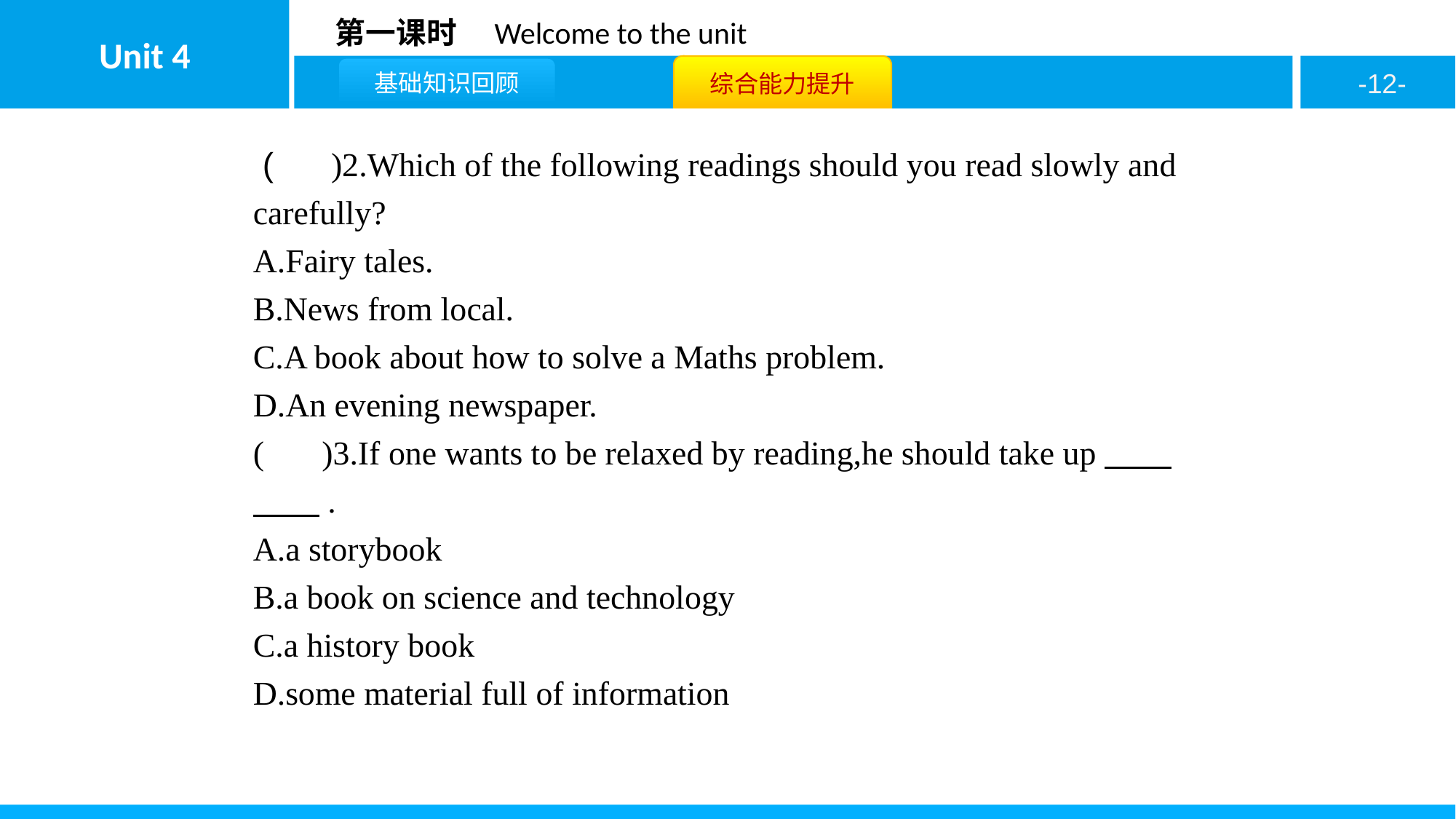

(  C  )2.Which of the following readings should you read slowly and carefully?
A.Fairy tales.
B.News from local.
C.A book about how to solve a Maths problem.
D.An evening newspaper.
(  A  )3.If one wants to be relaxed by reading,he should take up　　　　.
A.a storybook
B.a book on science and technology
C.a history book
D.some material full of information